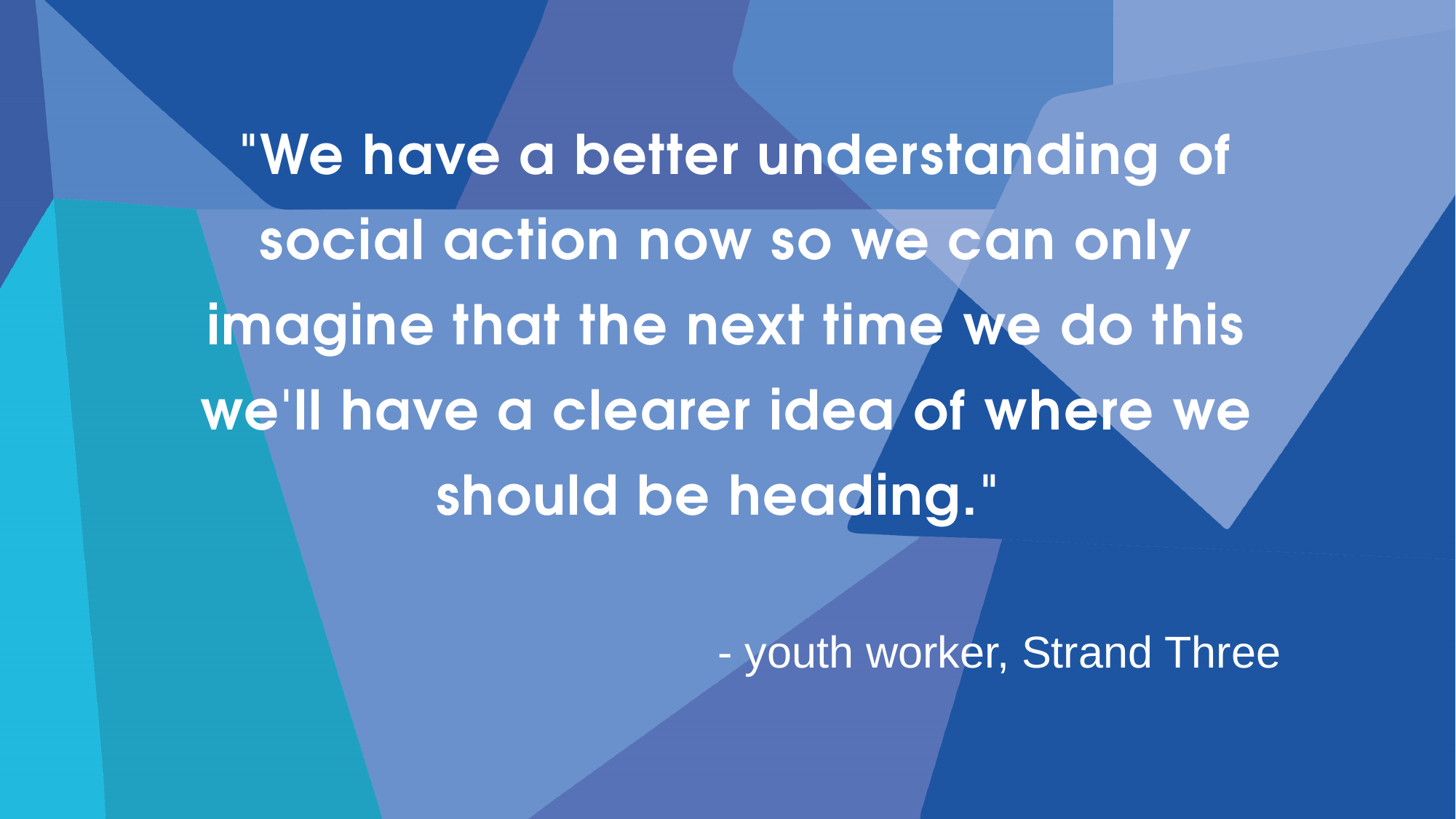

# "We have a better understanding of social action now so we can only imagine that the next time we do this we'll have a clearer idea of where we should be heading."
- youth worker, Strand Three